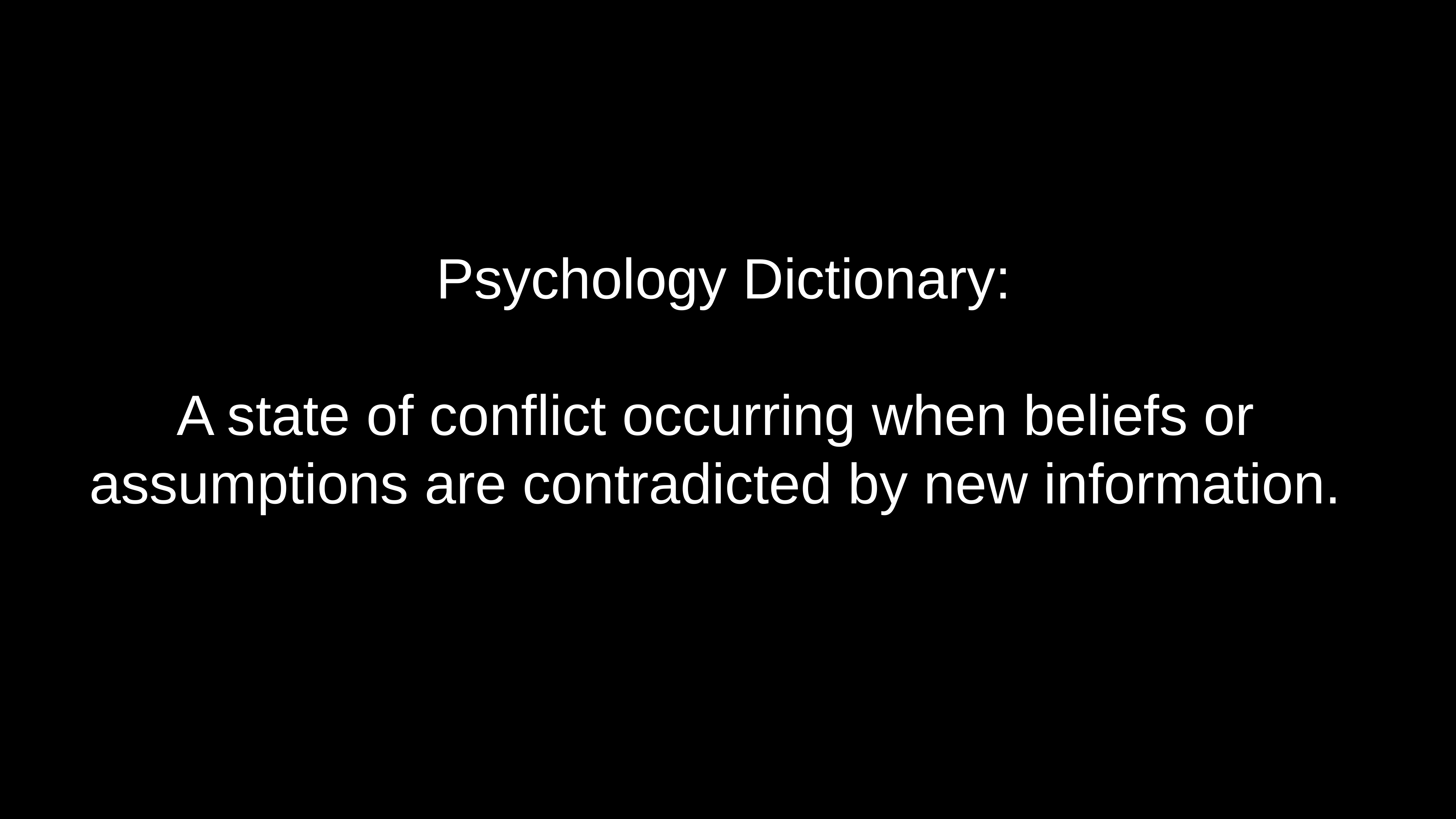

# Psychology Dictionary:

A state of conflict occurring when beliefs or
assumptions are contradicted by new information.